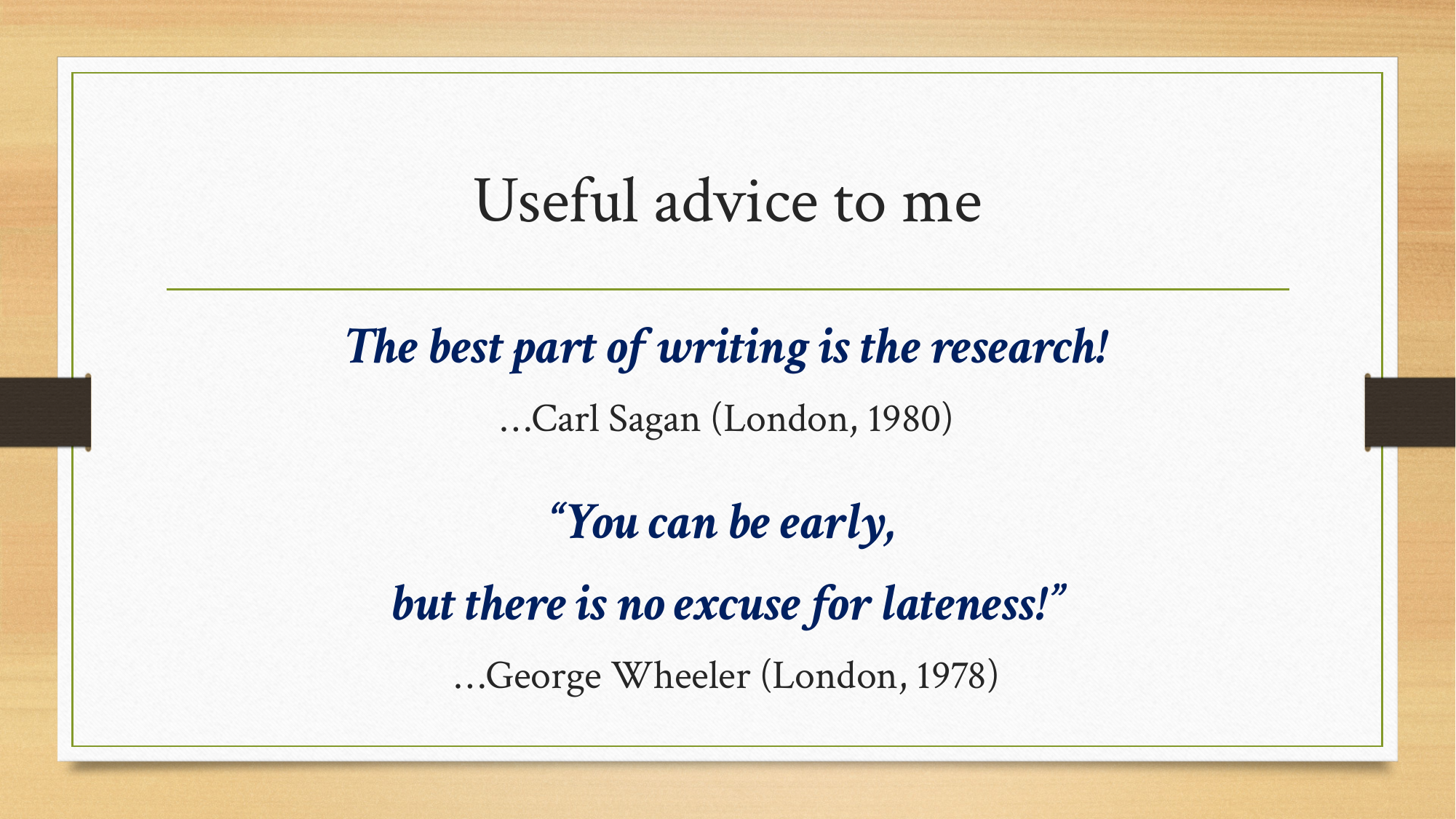

# Useful advice to me
The best part of writing is the research!
…Carl Sagan (London, 1980)

“You can be early,
but there is no excuse for lateness!”
…George Wheeler (London, 1978)